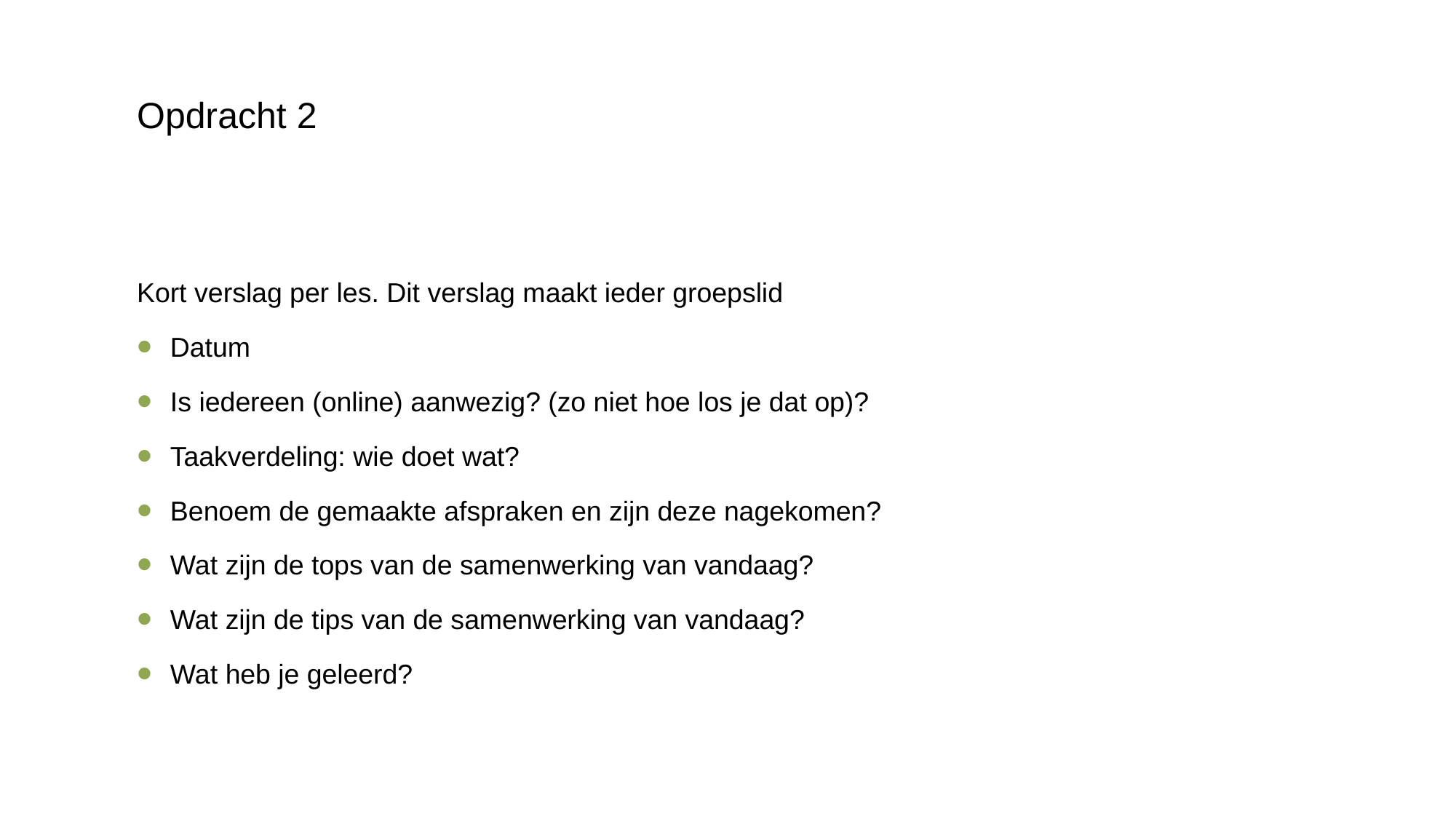

Opdracht 2

Kort verslag per les. Dit verslag maakt ieder groepslid
 Datum
 Is iedereen (online) aanwezig? (zo niet hoe los je dat op)?
 Taakverdeling: wie doet wat?
 Benoem de gemaakte afspraken en zijn deze nagekomen?
 Wat zijn de tops van de samenwerking van vandaag?
 Wat zijn de tips van de samenwerking van vandaag?
 Wat heb je geleerd?